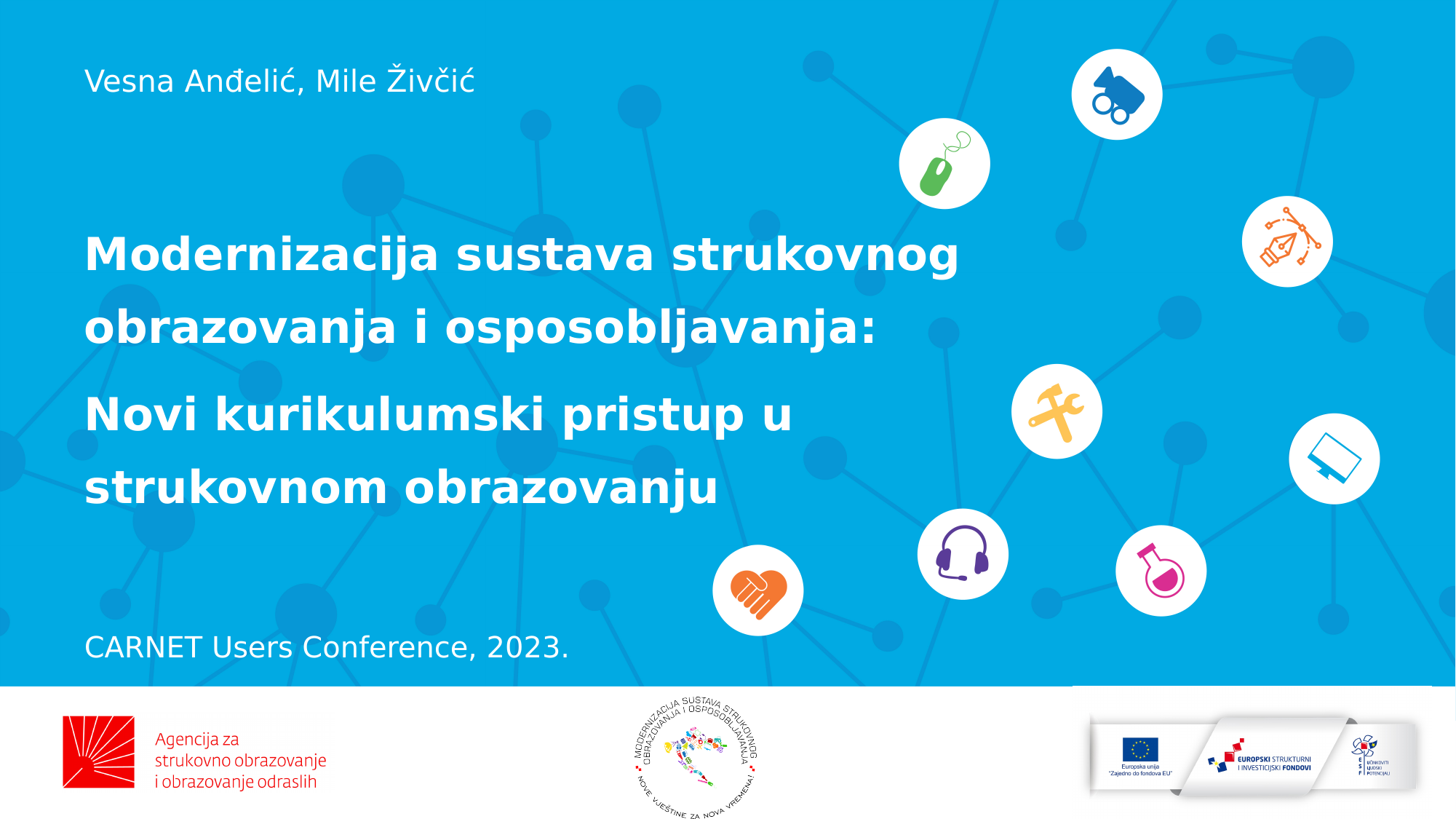

Vesna Anđelić, Mile Živčić
Modernizacija sustava strukovnog obrazovanja i osposobljavanja:
Novi kurikulumski pristup u strukovnom obrazovanju
CARNET Users Conference, 2023.